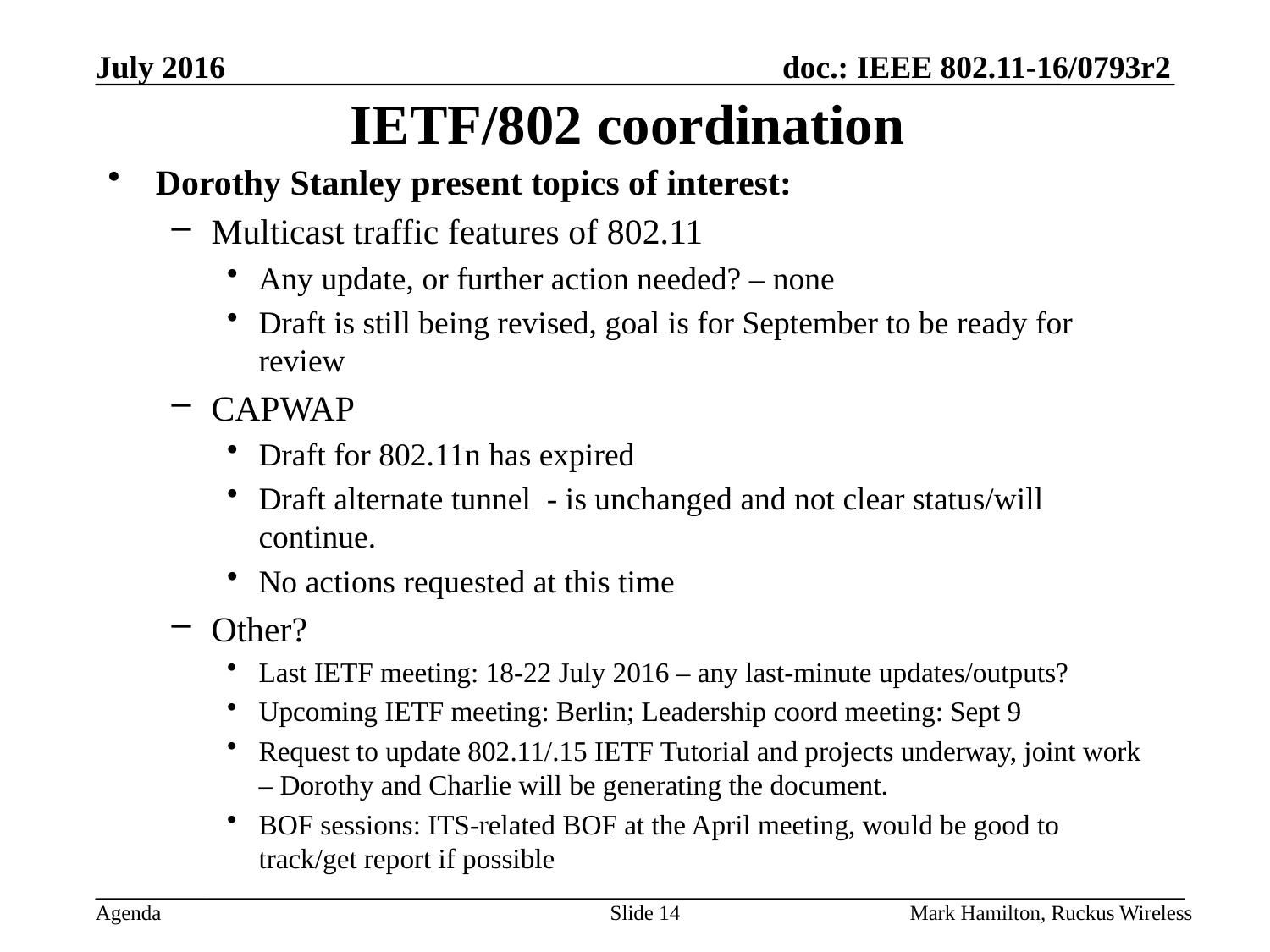

# IETF/802 coordination
Dorothy Stanley present topics of interest:
Multicast traffic features of 802.11
Any update, or further action needed? – none
Draft is still being revised, goal is for September to be ready for review
CAPWAP
Draft for 802.11n has expired
Draft alternate tunnel  - is unchanged and not clear status/will continue.
No actions requested at this time
Other?
Last IETF meeting: 18-22 July 2016 – any last-minute updates/outputs?
Upcoming IETF meeting: Berlin; Leadership coord meeting: Sept 9
Request to update 802.11/.15 IETF Tutorial and projects underway, joint work – Dorothy and Charlie will be generating the document.
BOF sessions: ITS-related BOF at the April meeting, would be good to track/get report if possible